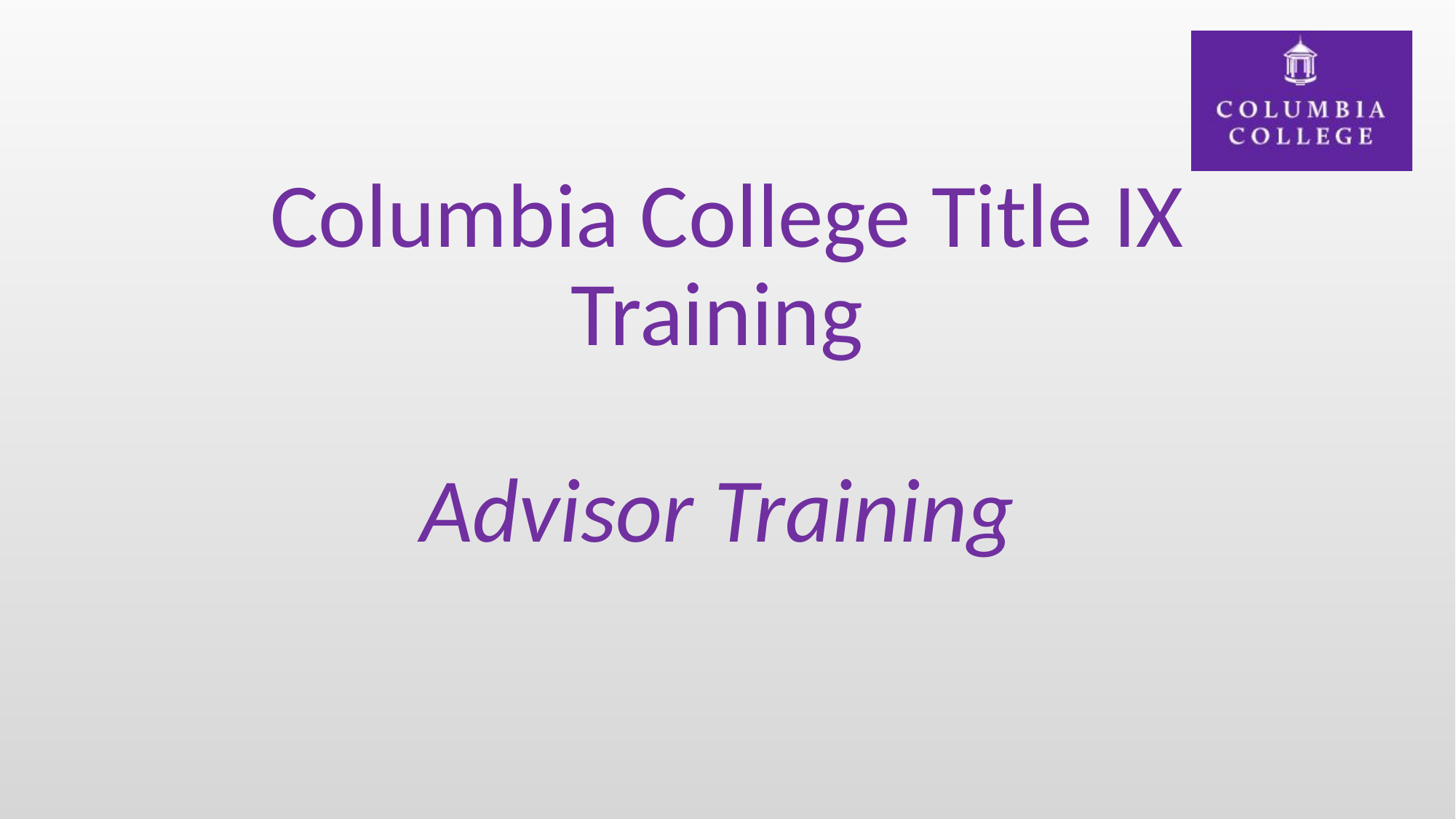

# Columbia College Title IX Training Advisor Training